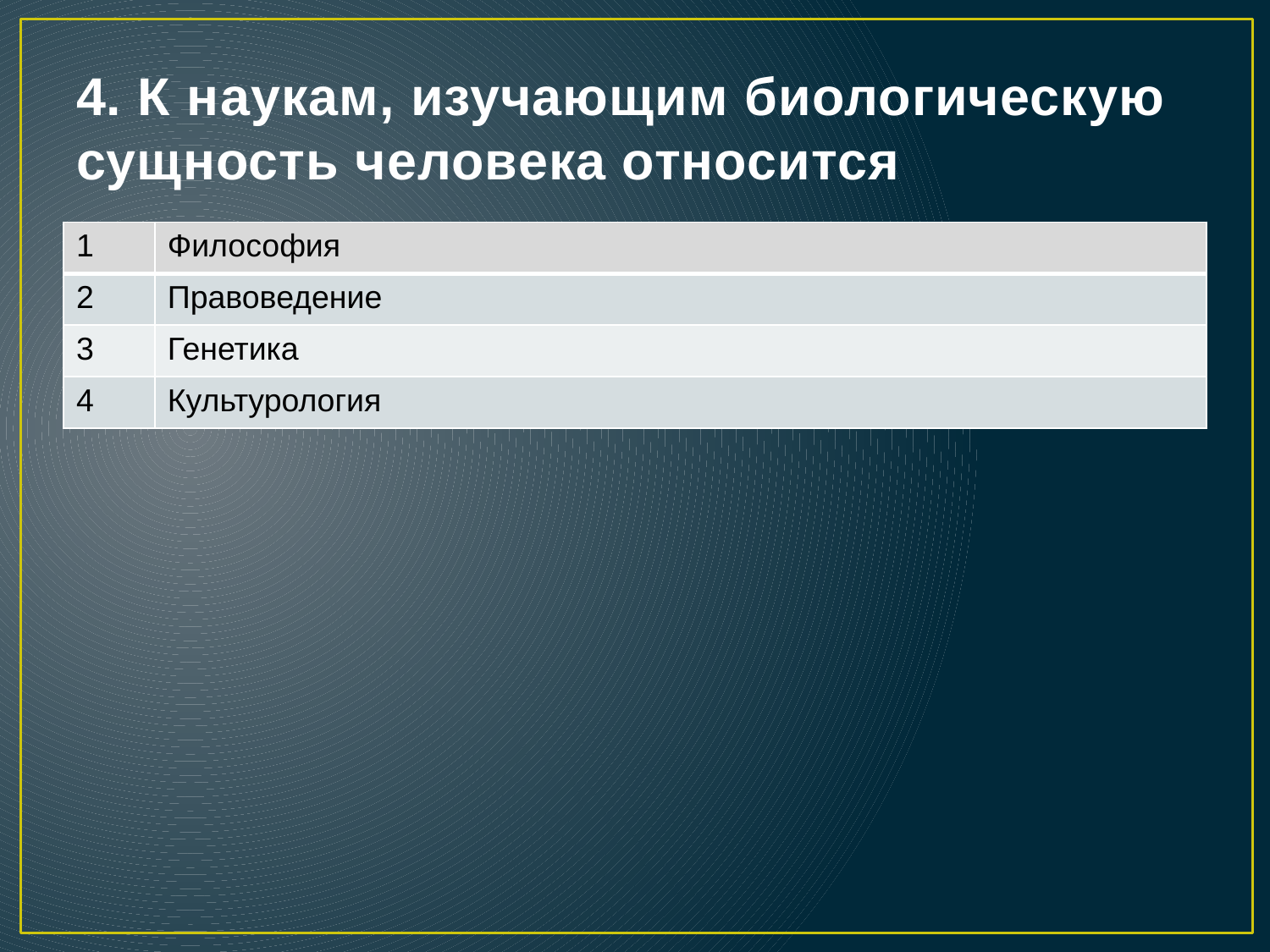

# 4. К наукам, изучающим биологическую сущность человека относится
| 1 | Философия |
| --- | --- |
| 2 | Правоведение |
| 3 | Генетика |
| 4 | Культурология |